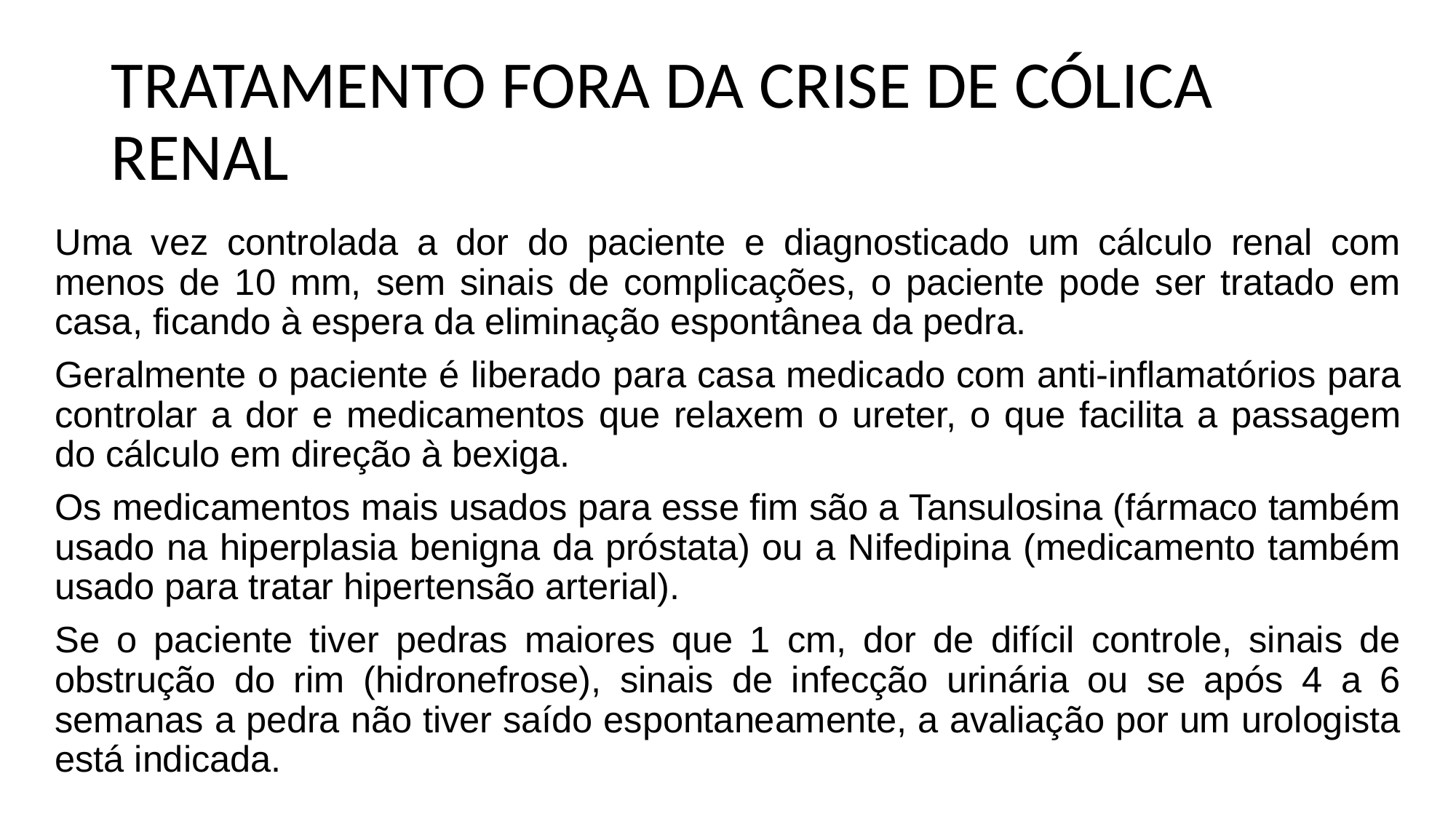

# TRATAMENTO FORA DA CRISE DE CÓLICA RENAL
Uma vez controlada a dor do paciente e diagnosticado um cálculo renal com menos de 10 mm, sem sinais de complicações, o paciente pode ser tratado em casa, ficando à espera da eliminação espontânea da pedra.
Geralmente o paciente é liberado para casa medicado com anti-inflamatórios para controlar a dor e medicamentos que relaxem o ureter, o que facilita a passagem do cálculo em direção à bexiga.
Os medicamentos mais usados para esse fim são a Tansulosina (fármaco também usado na hiperplasia benigna da próstata) ou a Nifedipina (medicamento também usado para tratar hipertensão arterial).
Se o paciente tiver pedras maiores que 1 cm, dor de difícil controle, sinais de obstrução do rim (hidronefrose), sinais de infecção urinária ou se após 4 a 6 semanas a pedra não tiver saído espontaneamente, a avaliação por um urologista está indicada.